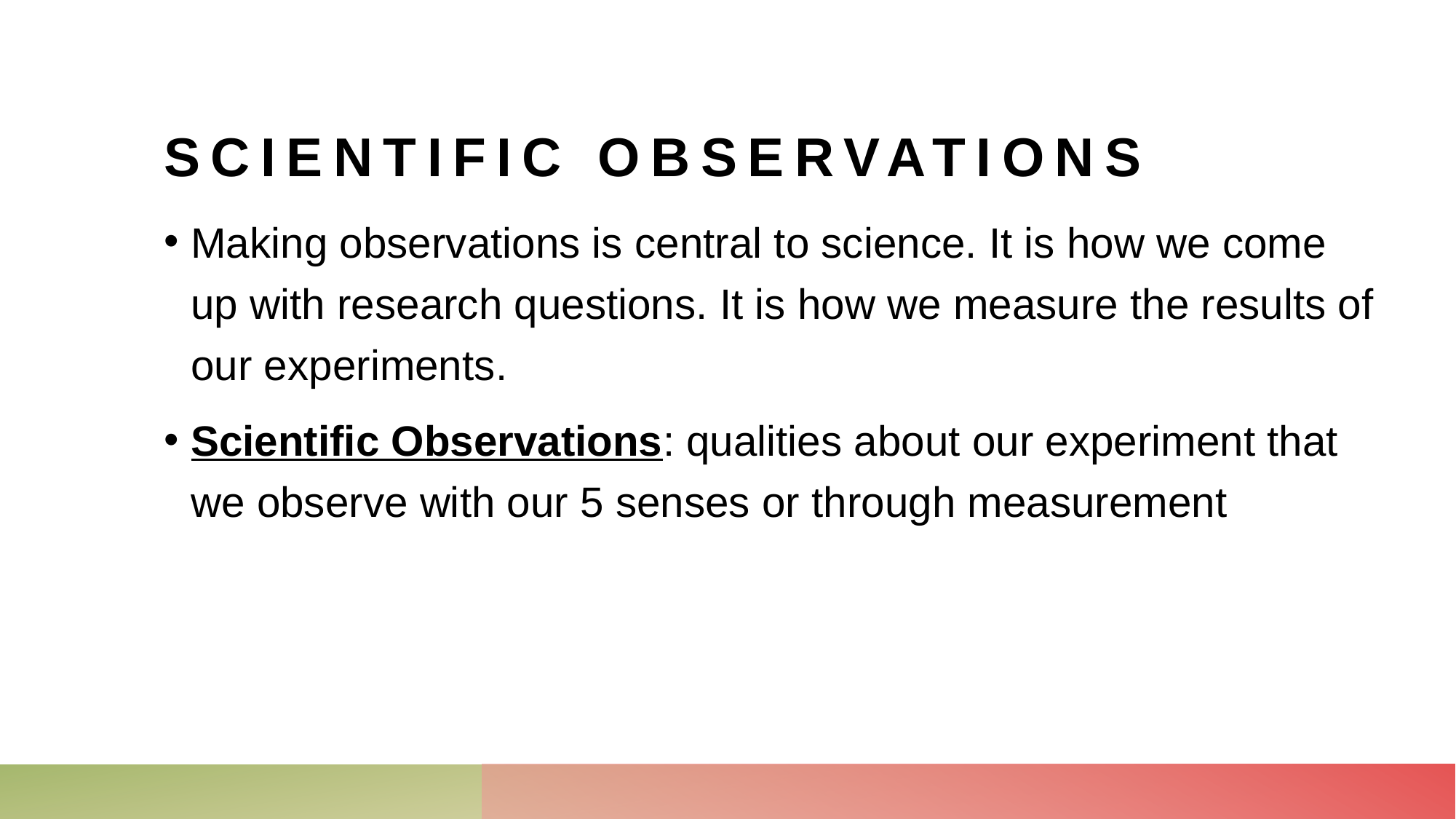

# Scientific Observations
Making observations is central to science. It is how we come up with research questions. It is how we measure the results of our experiments.
Scientific Observations: qualities about our experiment that we observe with our 5 senses or through measurement